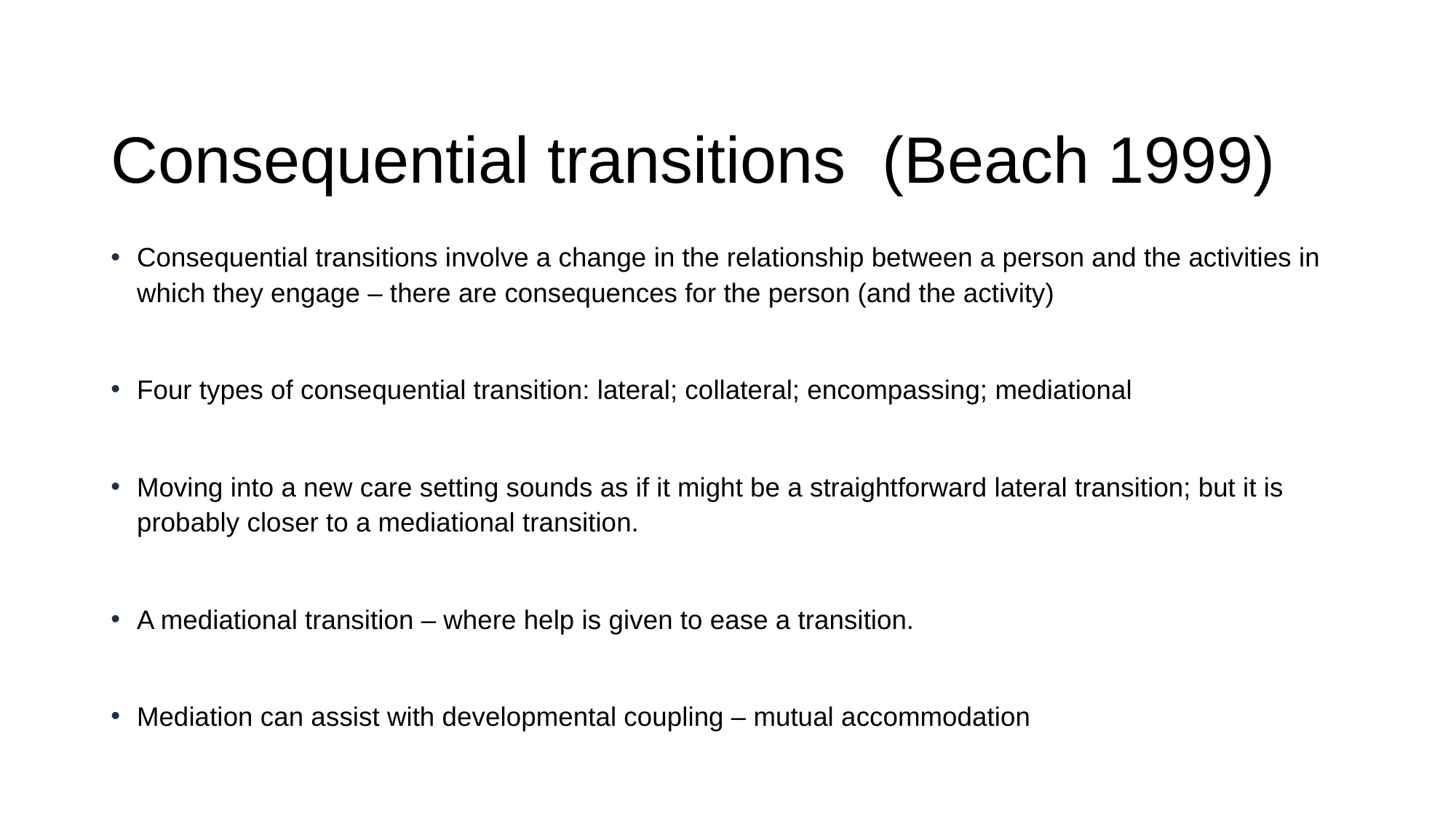

# Consequential transitions  (Beach 1999)
Consequential transitions involve a change in the relationship between a person and the activities in which they engage – there are consequences for the person (and the activity)

Four types of consequential transition: lateral; collateral; encompassing; mediational

Moving into a new care setting sounds as if it might be a straightforward lateral transition; but it is probably closer to a mediational transition.

A mediational transition – where help is given to ease a transition.

Mediation can assist with developmental coupling – mutual accommodation